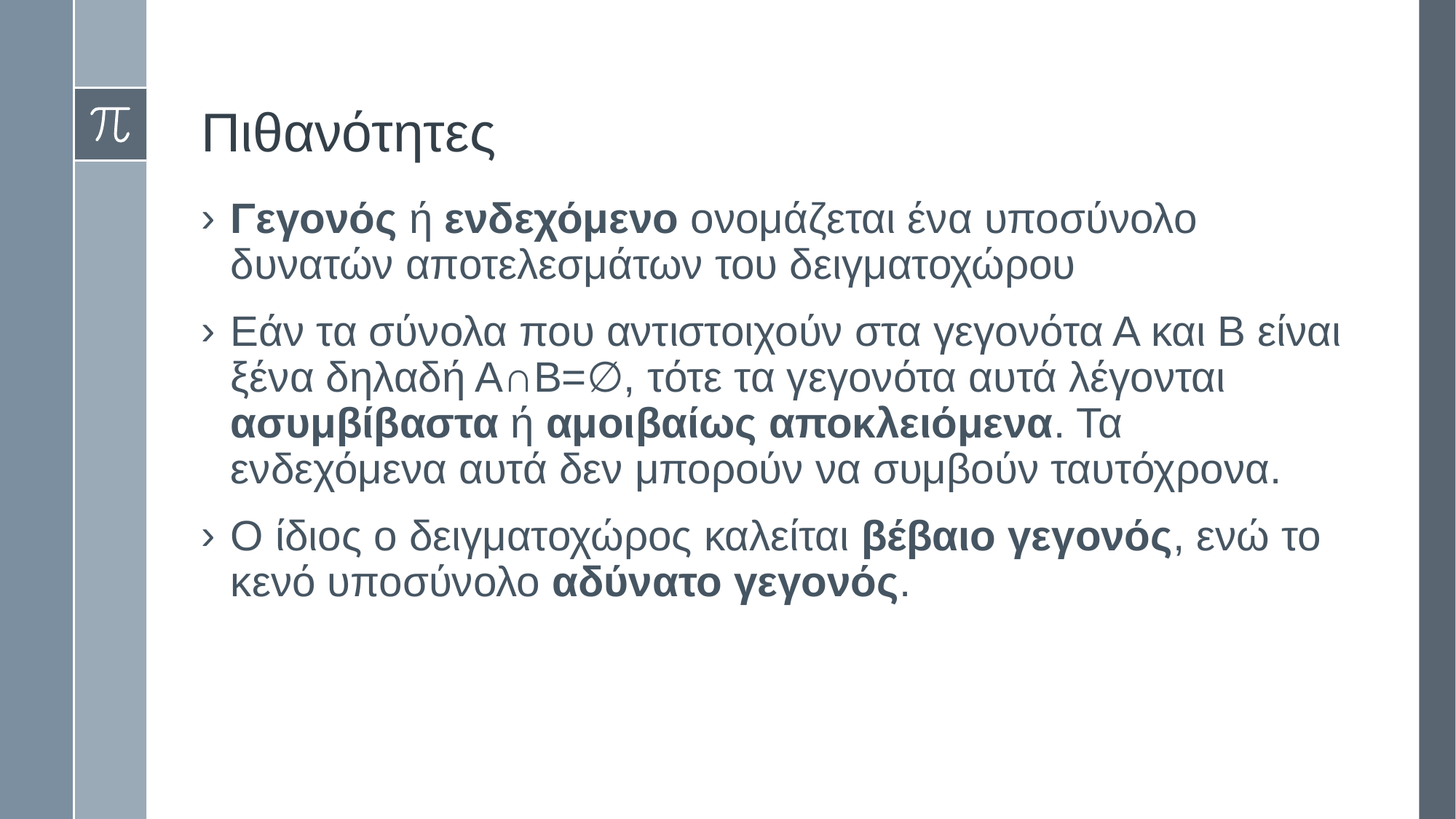

# Πιθανότητες
Γεγονός ή ενδεχόμενο ονομάζεται ένα υποσύνολο δυνατών αποτελεσμάτων του δειγματοχώρου
Εάν τα σύνολα που αντιστοιχούν στα γεγονότα Α και Β είναι ξένα δηλαδή Α∩Β=∅, τότε τα γεγονότα αυτά λέγονται ασυμβίβαστα ή αμοιβαίως αποκλειόμενα. Τα ενδεχόμενα αυτά δεν μπορούν να συμβούν ταυτόχρονα.
Ο ίδιος ο δειγματοχώρος καλείται βέβαιο γεγονός, ενώ το κενό υποσύνολο αδύνατο γεγονός.